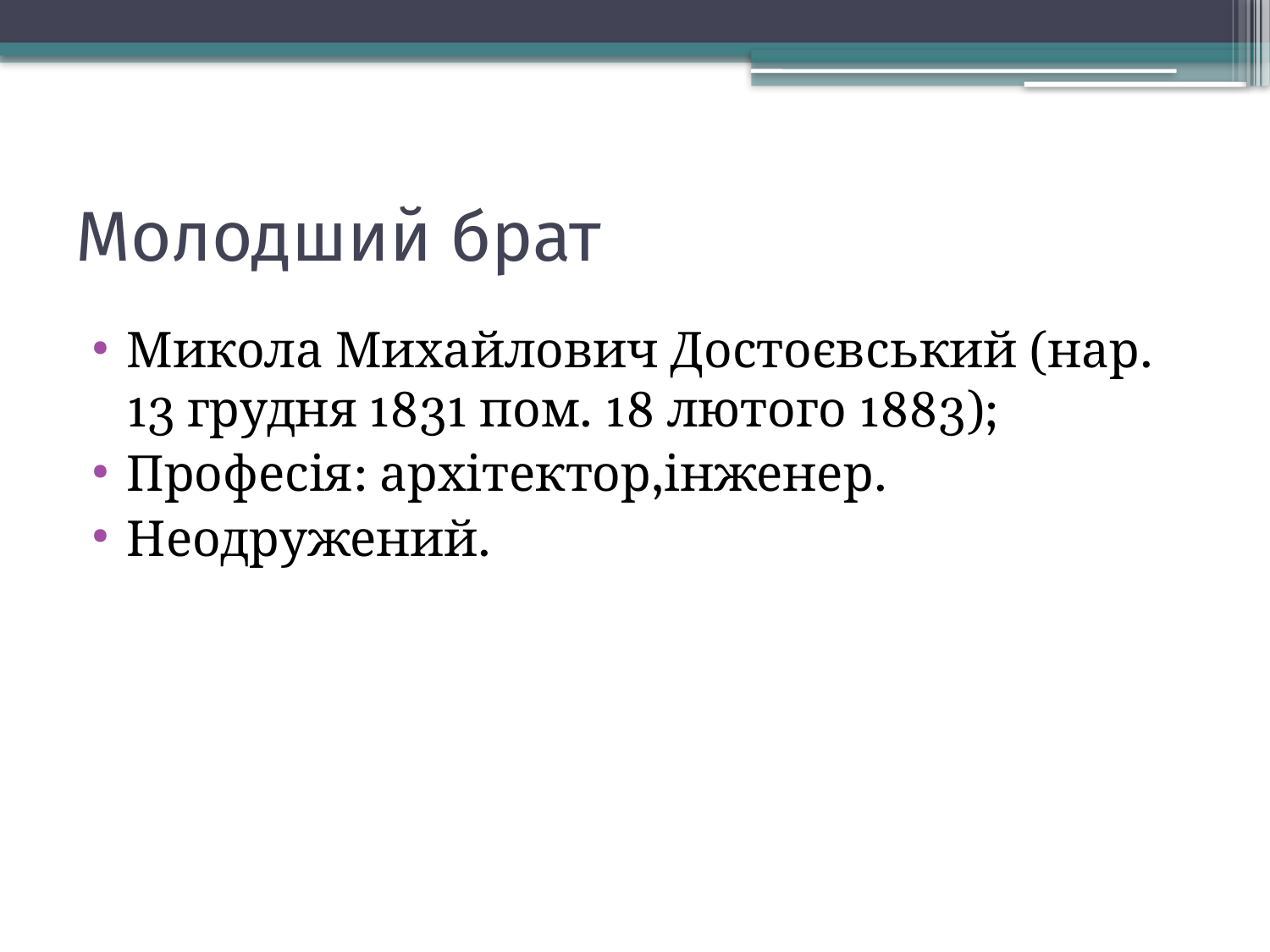

# Молодший брат
Микола Михайлович Достоєвський (нар. 13 грудня 1831 пом. 18 лютого 1883);
Професія: архітектор,інженер.
Неодружений.